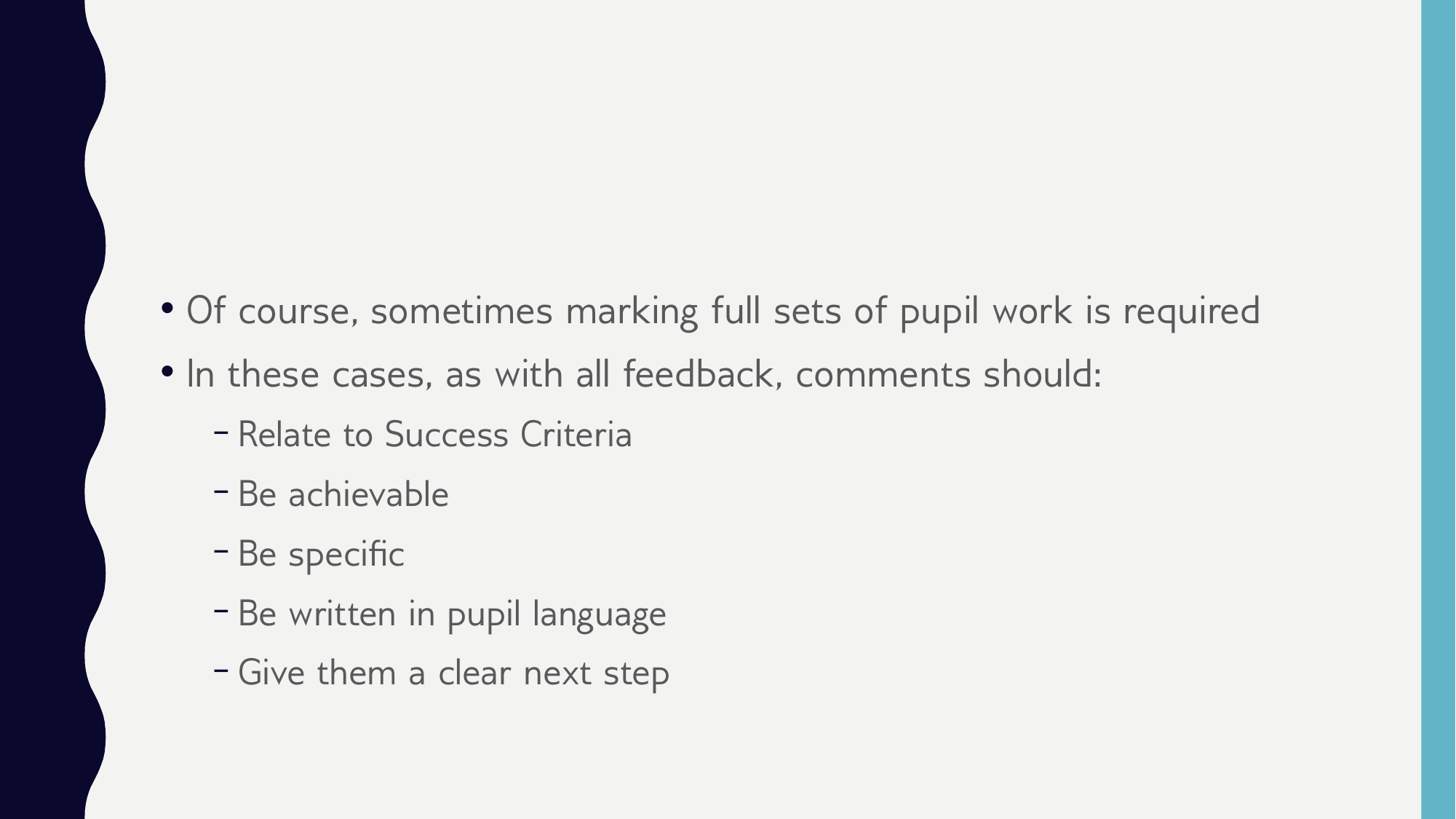

#
Of course, sometimes marking full sets of pupil work is required
In these cases, as with all feedback, comments should:
Relate to Success Criteria
Be achievable
Be specific
Be written in pupil language
Give them a clear next step